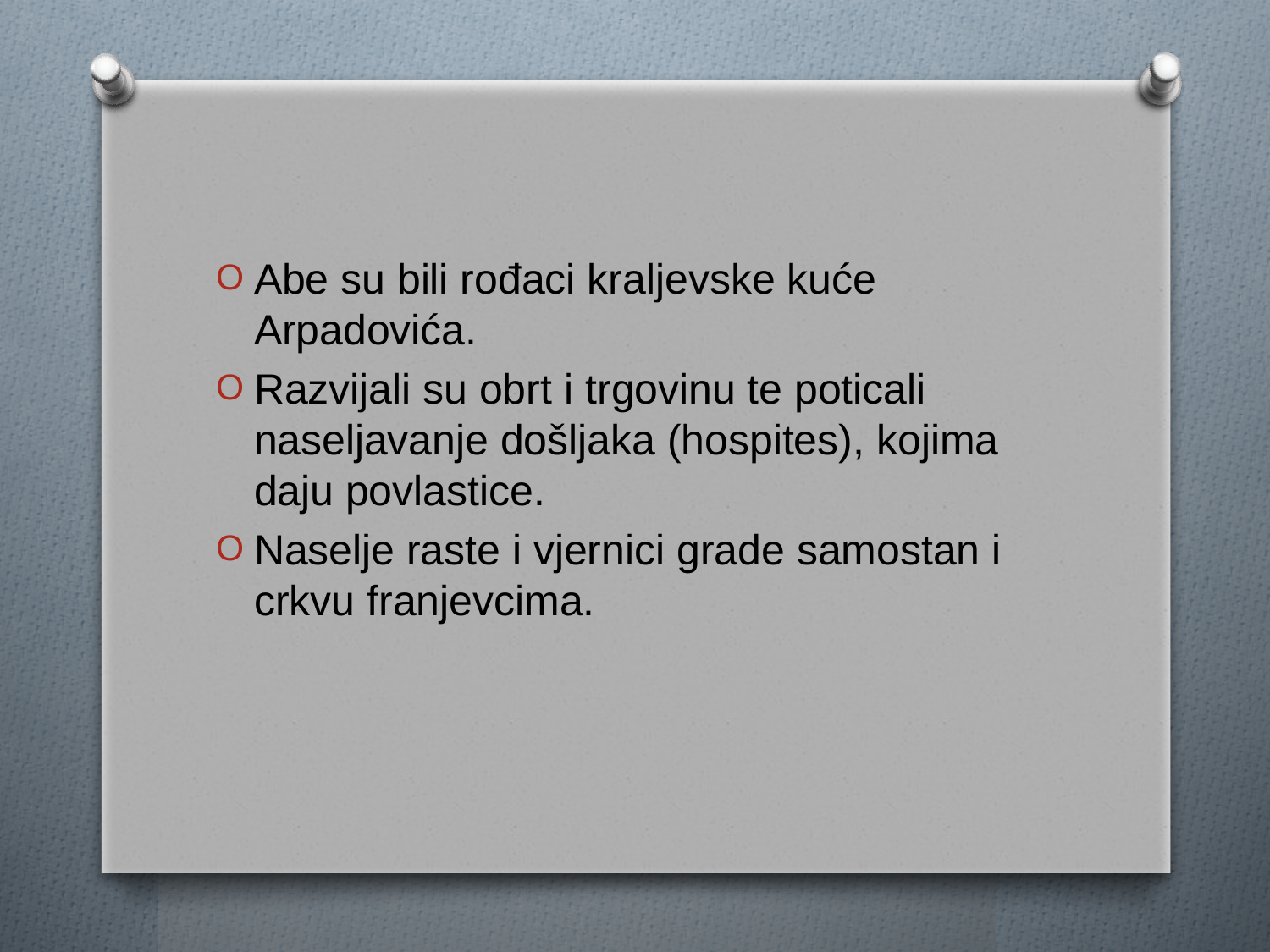

Abe su bili rođaci kraljevske kuće Arpadovića.
Razvijali su obrt i trgovinu te poticali naseljavanje došljaka (hospites), kojima daju povlastice.
Naselje raste i vjernici grade samostan i crkvu franjevcima.